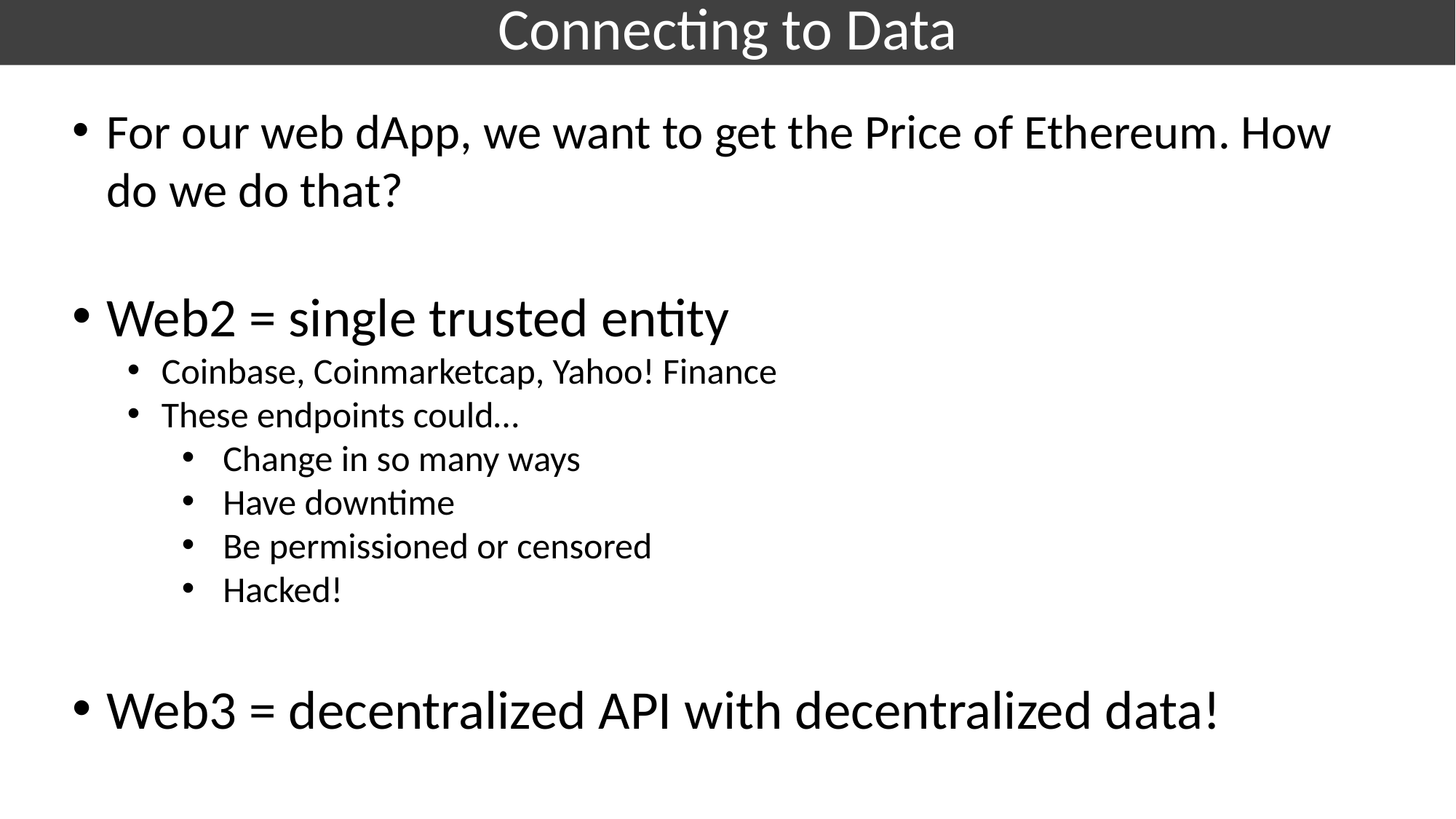

# Connecting to Data
For our web dApp, we want to get the Price of Ethereum. How do we do that?

Web2 = single trusted entity
Coinbase, Coinmarketcap, Yahoo! Finance
These endpoints could…
Change in so many ways
Have downtime
Be permissioned or censored
Hacked!

Web3 = decentralized API with decentralized data!